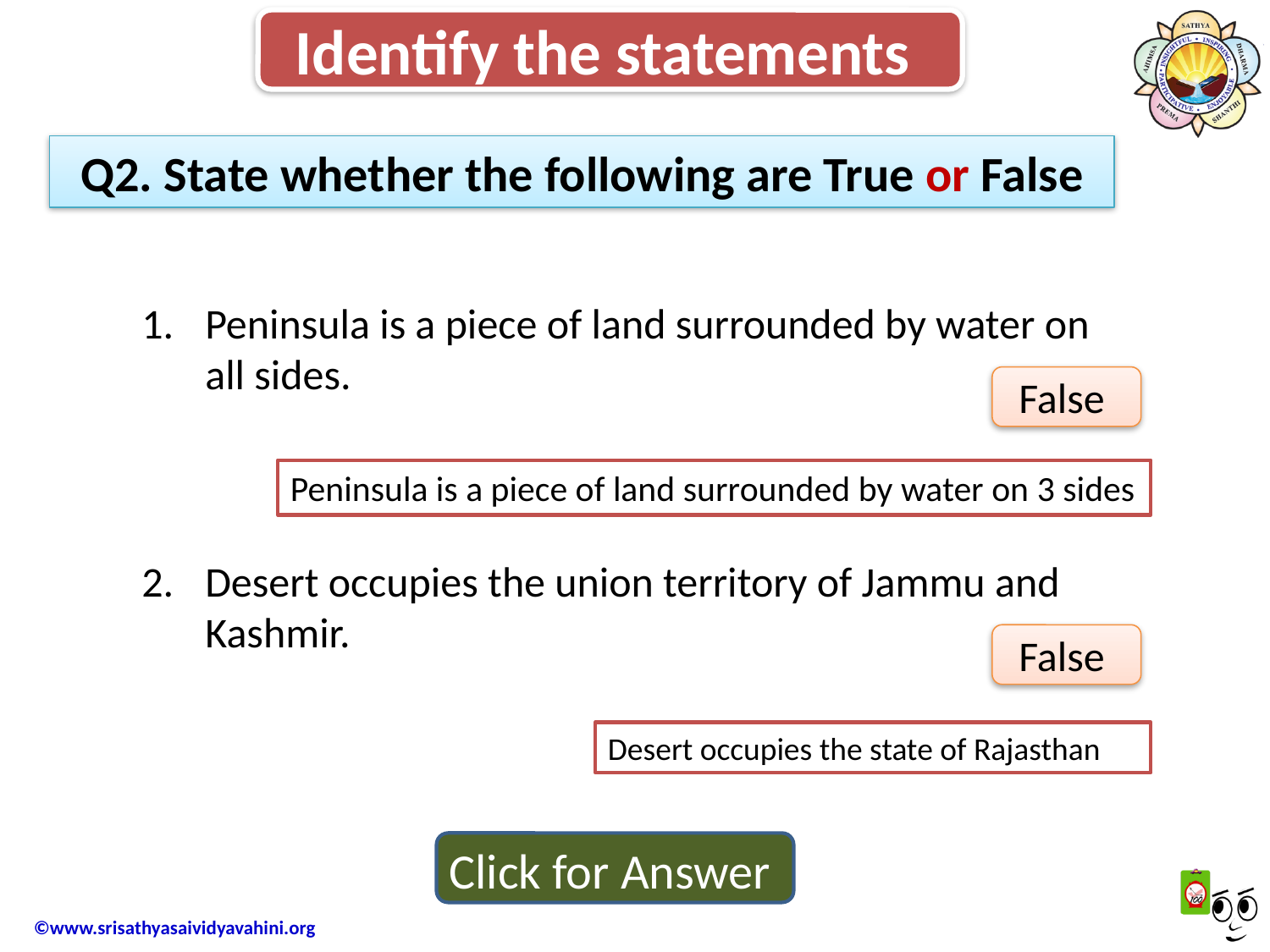

Identify the statements
Q2. State whether the following are True or False
Peninsula is a piece of land surrounded by water on all sides.

Desert occupies the union territory of Jammu and Kashmir.

False
Peninsula is a piece of land surrounded by water on 3 sides
False
Desert occupies the state of Rajasthan

Click for Answer